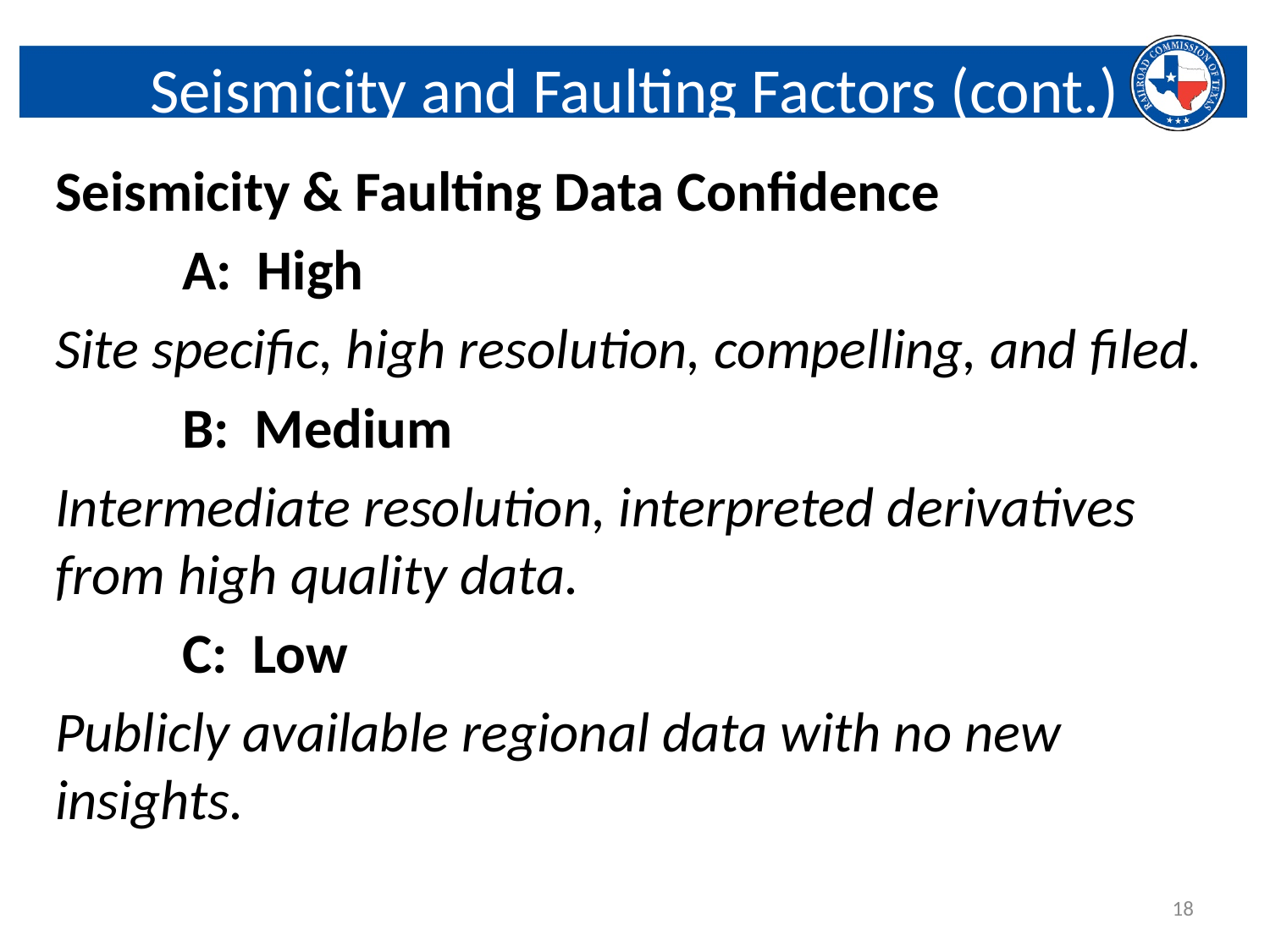

# Seismicity and Faulting Factors (cont.)
Seismicity & Faulting Data Confidence
	A:  High
Site specific, high resolution, compelling, and filed.
	B:  Medium
Intermediate resolution, interpreted derivatives from high quality data.
 	C:  Low
Publicly available regional data with no new insights.

18